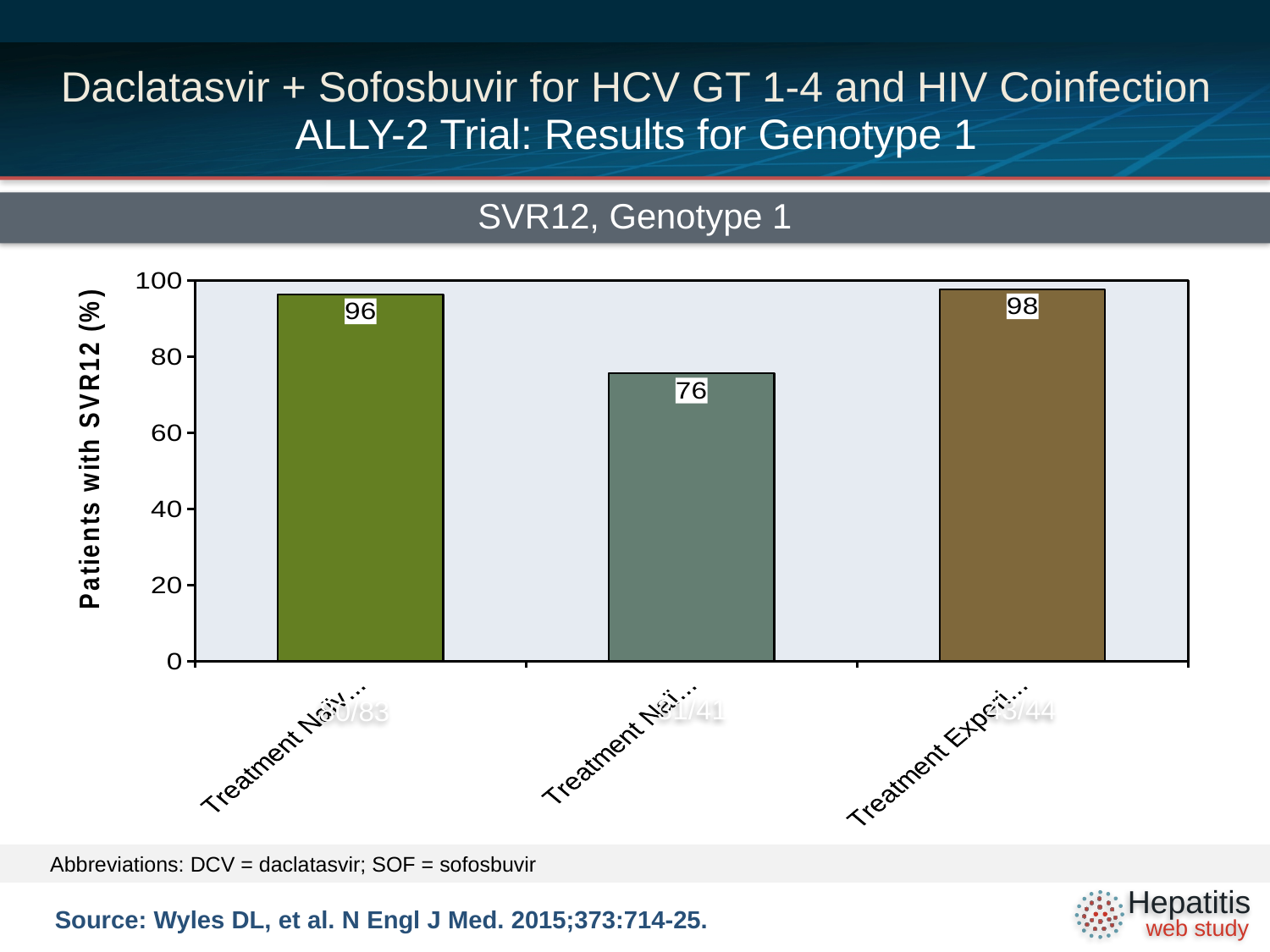

# Daclatasvir + Sofosbuvir for HCV GT 1-4 and HIV Coinfection ALLY-2 Trial: Results for Genotype 1
SVR12, Genotype 1

### Chart

| Category | Genotype 1 |
|---|---|
| Treatment Naïve_x000d_DCV + SOF x 12 weeks | 96.4 |
| Treatment Naïve_x000d_DCV + SOF x 8 weeks | 75.6 |
| Treatment Experienced_x000d_DCV + SOF x 12 weeks | 97.7 |
31/41
43/44
80/83
Abbreviations: DCV = daclatasvir; SOF = sofosbuvir
Source: Wyles DL, et al. N Engl J Med. 2015;373:714-25.